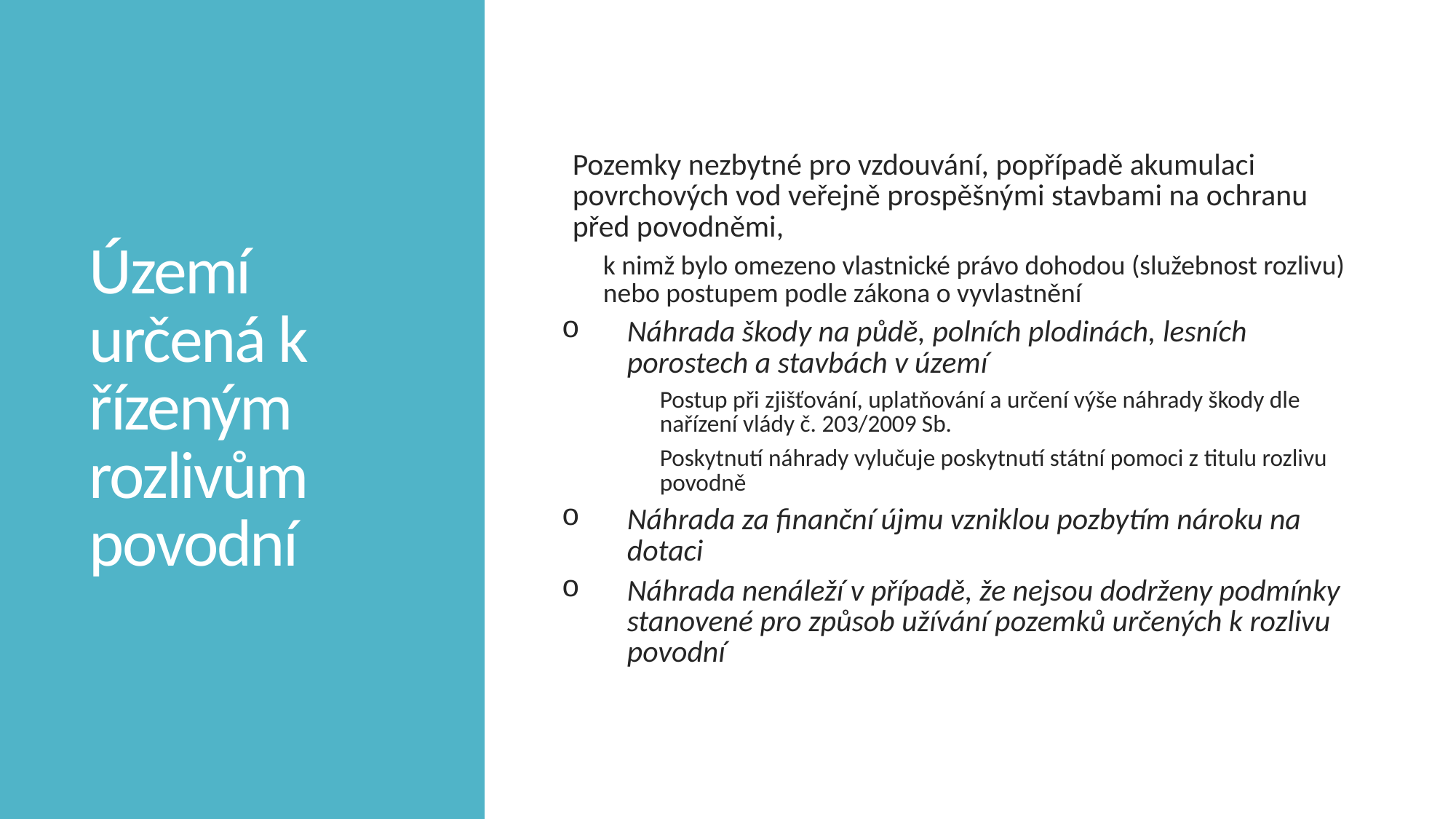

# Území určená k řízeným rozlivům povodní
Pozemky nezbytné pro vzdouvání, popřípadě akumulaci povrchových vod veřejně prospěšnými stavbami na ochranu před povodněmi,
k nimž bylo omezeno vlastnické právo dohodou (služebnost rozlivu) nebo postupem podle zákona o vyvlastnění
Náhrada škody na půdě, polních plodinách, lesních porostech a stavbách v území
Postup při zjišťování, uplatňování a určení výše náhrady škody dle nařízení vlády č. 203/2009 Sb.
Poskytnutí náhrady vylučuje poskytnutí státní pomoci z titulu rozlivu povodně
Náhrada za finanční újmu vzniklou pozbytím nároku na dotaci
Náhrada nenáleží v případě, že nejsou dodrženy podmínky stanovené pro způsob užívání pozemků určených k rozlivu povodní